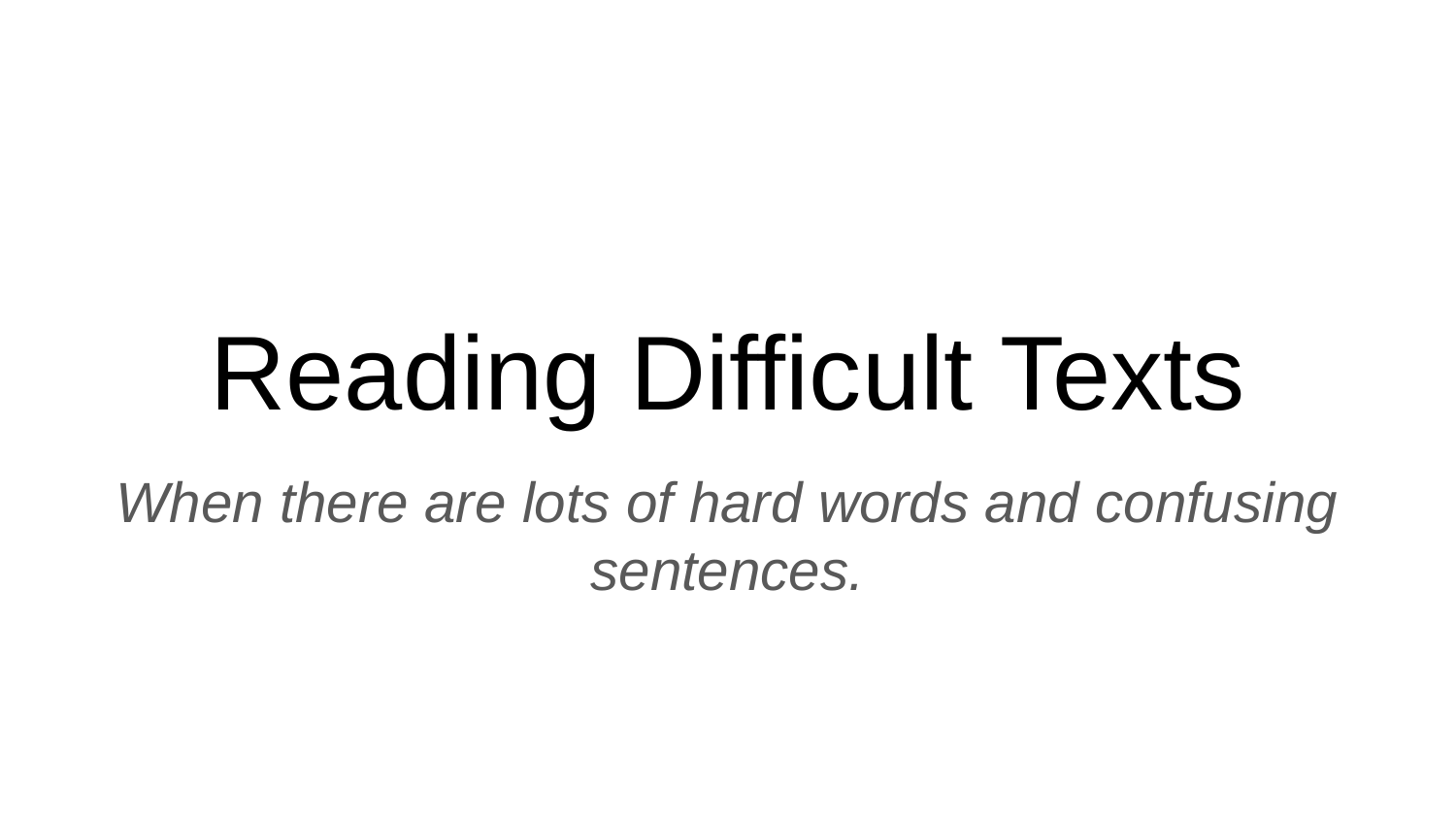

# Reading Difficult Texts
When there are lots of hard words and confusing sentences.